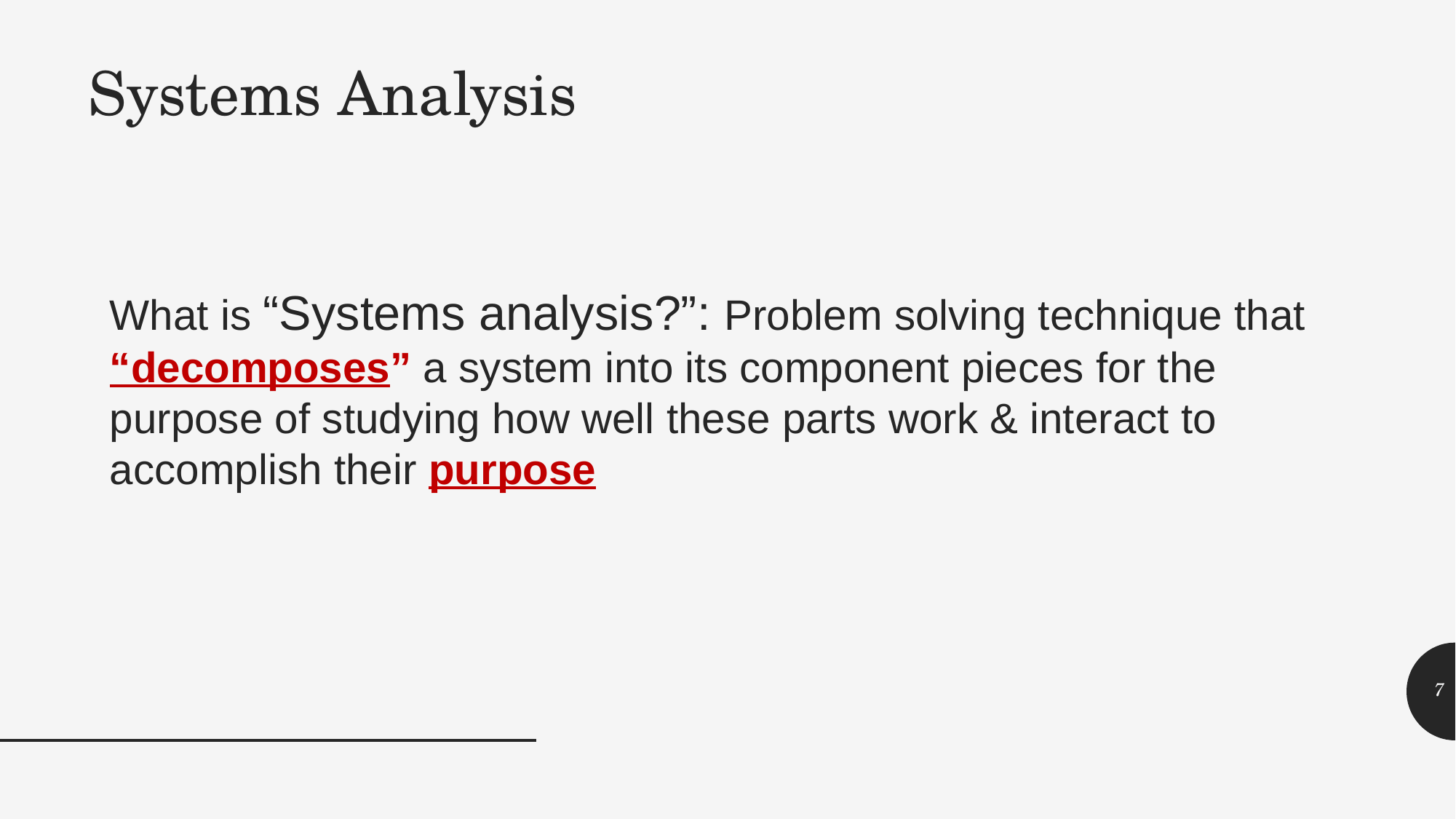

# Systems Analysis

What is “Systems analysis?”: Problem solving technique that “decomposes” a system into its component pieces for the purpose of studying how well these parts work & interact to accomplish their purpose

7